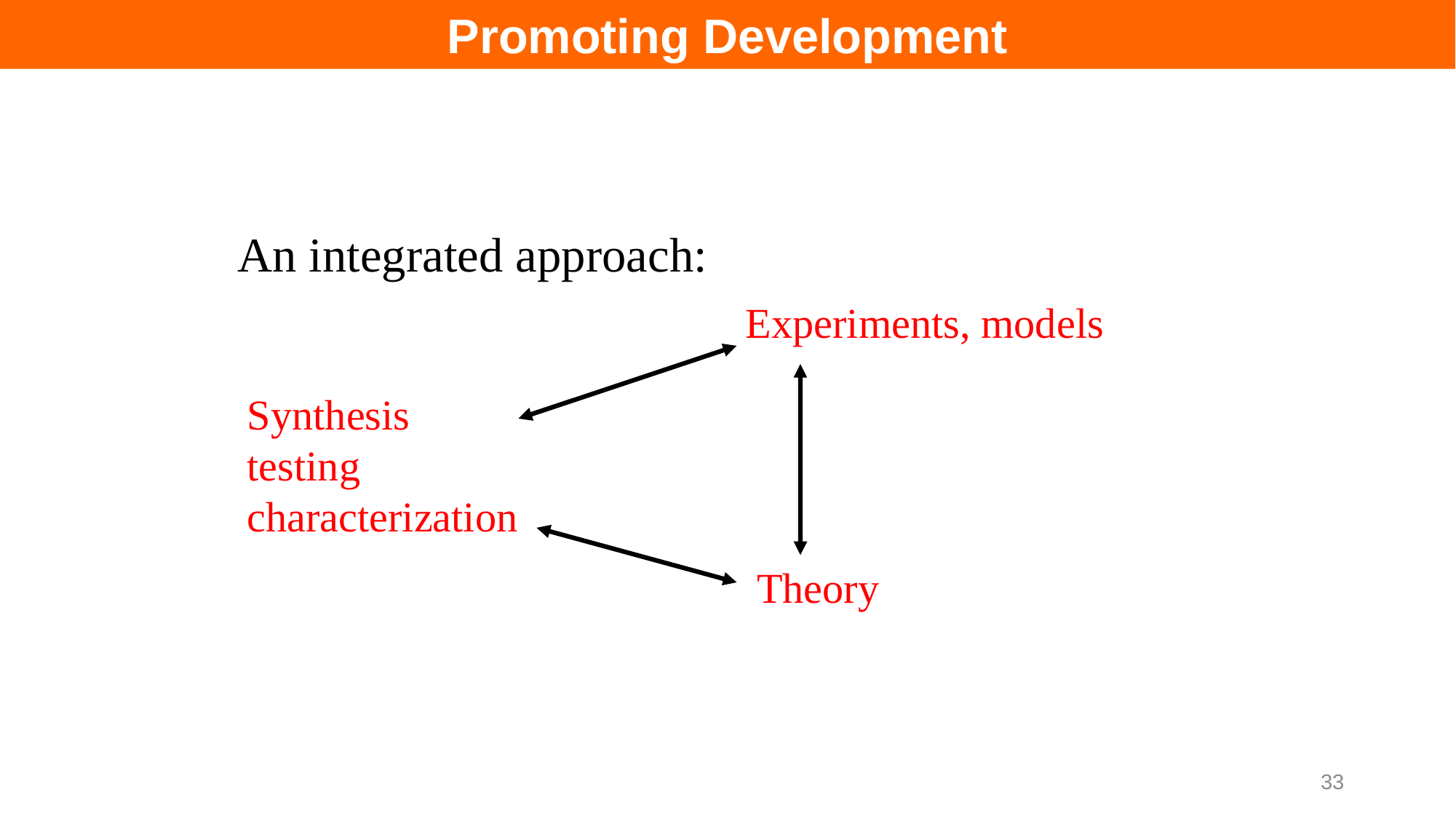

Promoting Development
An integrated approach:
Experiments, models

Synthesis
testing
characterization

Theory
33